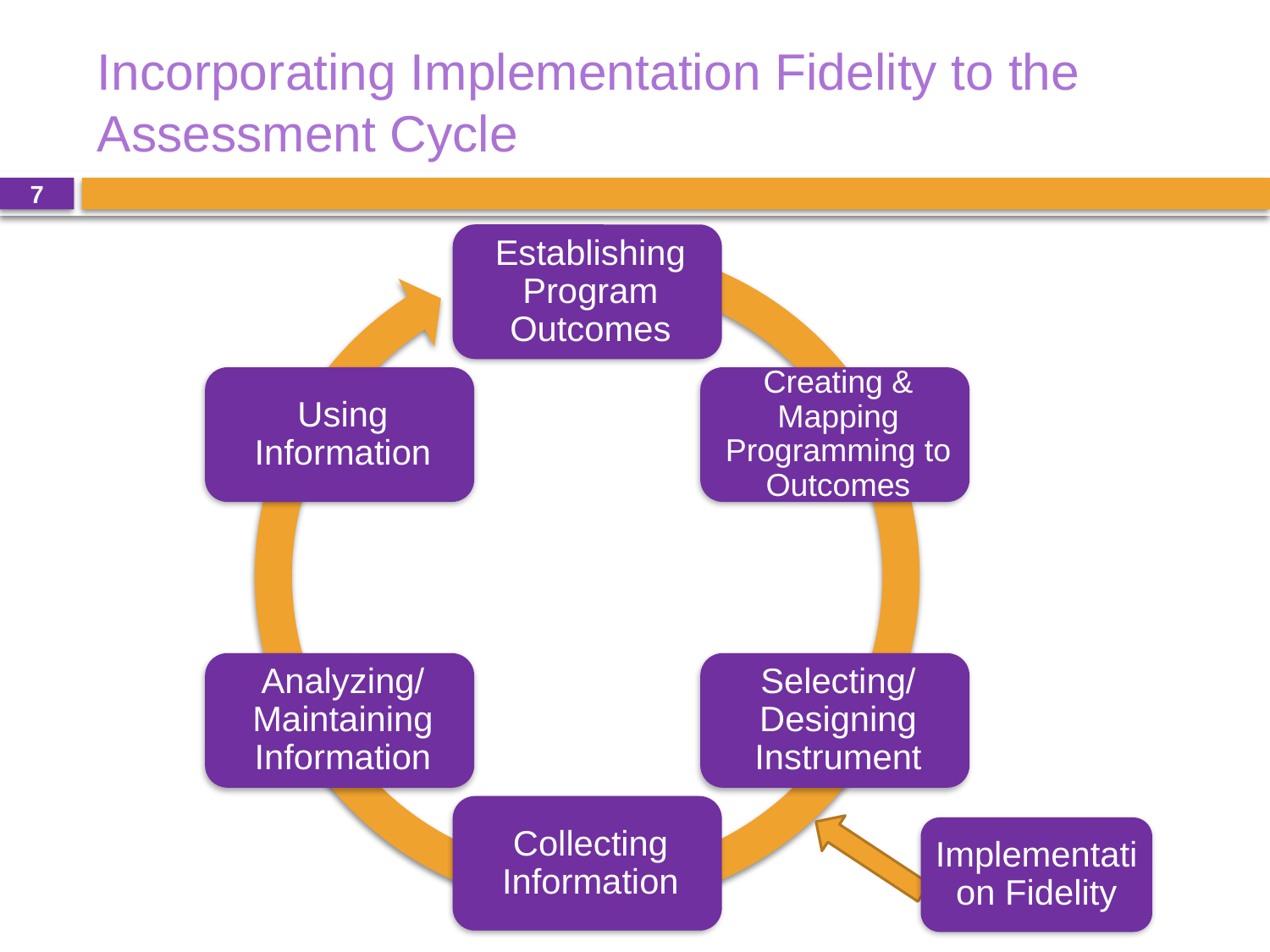

# Incorporating Implementation Fidelity to the Assessment Cycle
7
Establishing Program Outcomes
Creating & Mapping Programming to Outcomes
Selecting/
Designing Instrument
Collecting Information
Analyzing/
Maintaining Information
Using Information
Implementation Fidelity